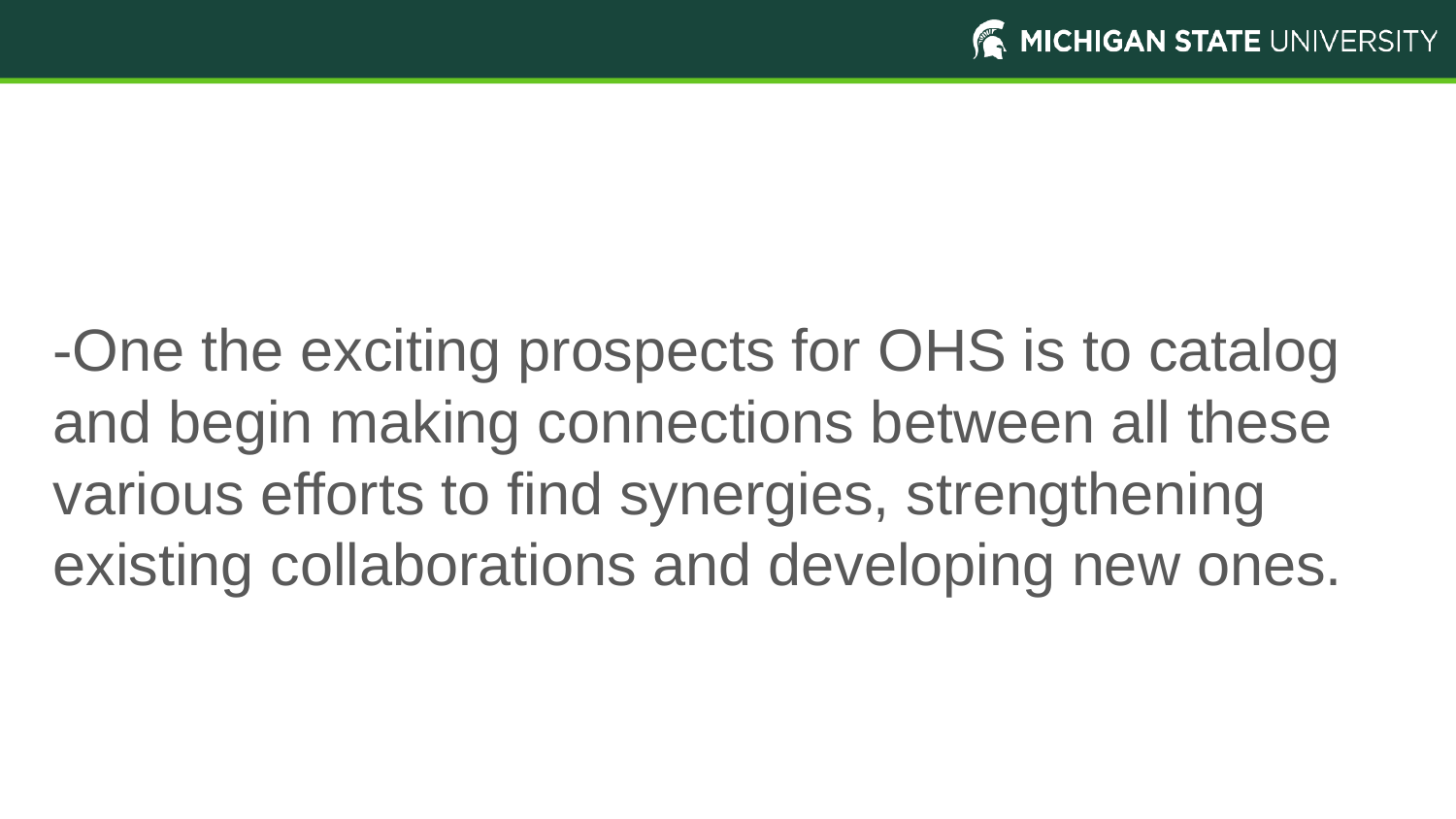

# Health sciences is exciting
-One the exciting prospects for OHS is to catalog and begin making connections between all these various efforts to find synergies, strengthening existing collaborations and developing new ones.